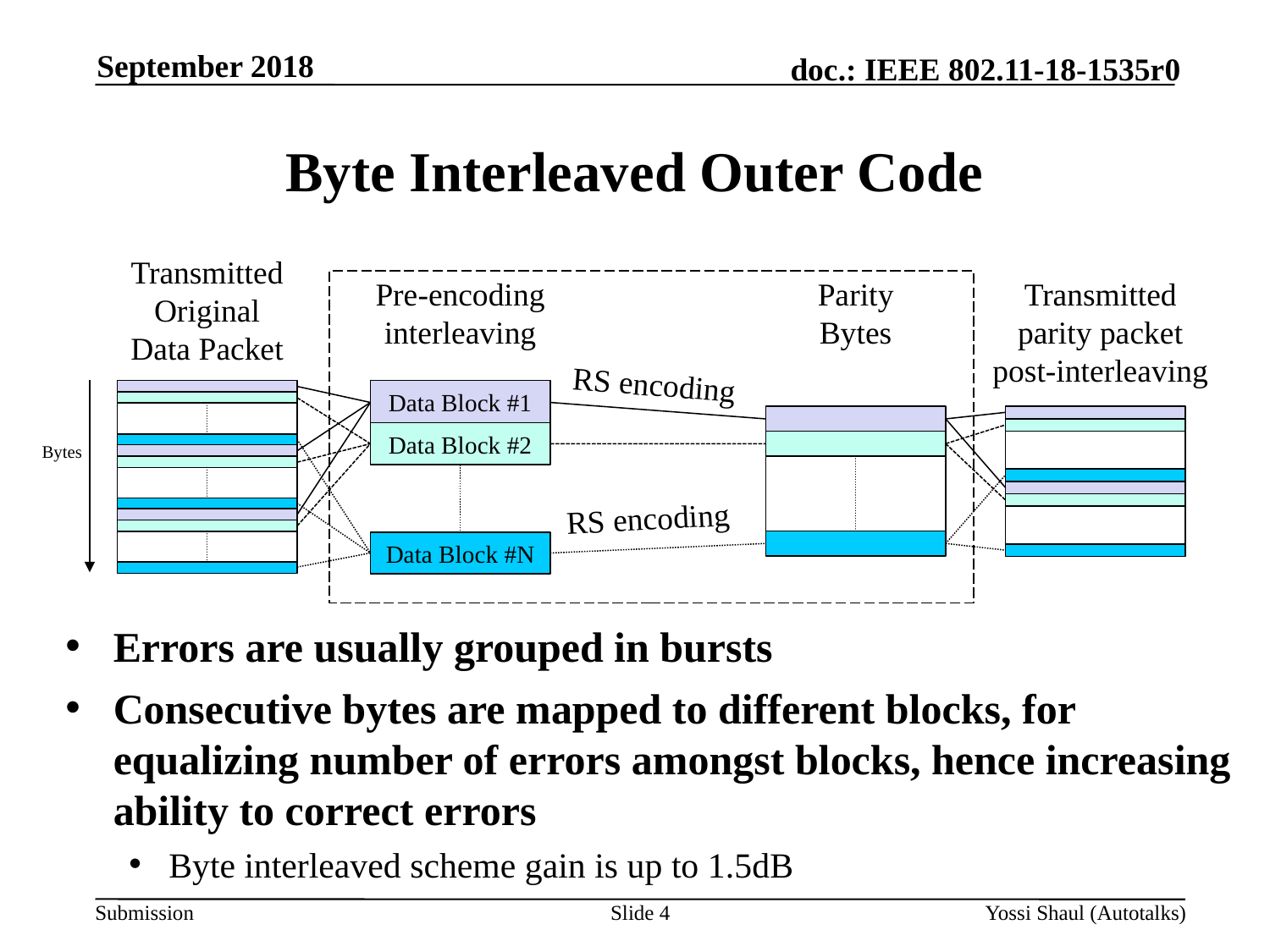

September 2018
# Byte Interleaved Outer Code
Transmitted
Original Data Packet
Pre-encoding interleaving
Parity Bytes
Transmitted
parity packet
post-interleaving

RS encoding

Data Block #1

Data Block #2

Bytes

RS encoding

Data Block #N

Errors are usually grouped in bursts
Consecutive bytes are mapped to different blocks, for equalizing number of errors amongst blocks, hence increasing ability to correct errors
Byte interleaved scheme gain is up to 1.5dB

Slide 4
Yossi Shaul (Autotalks)